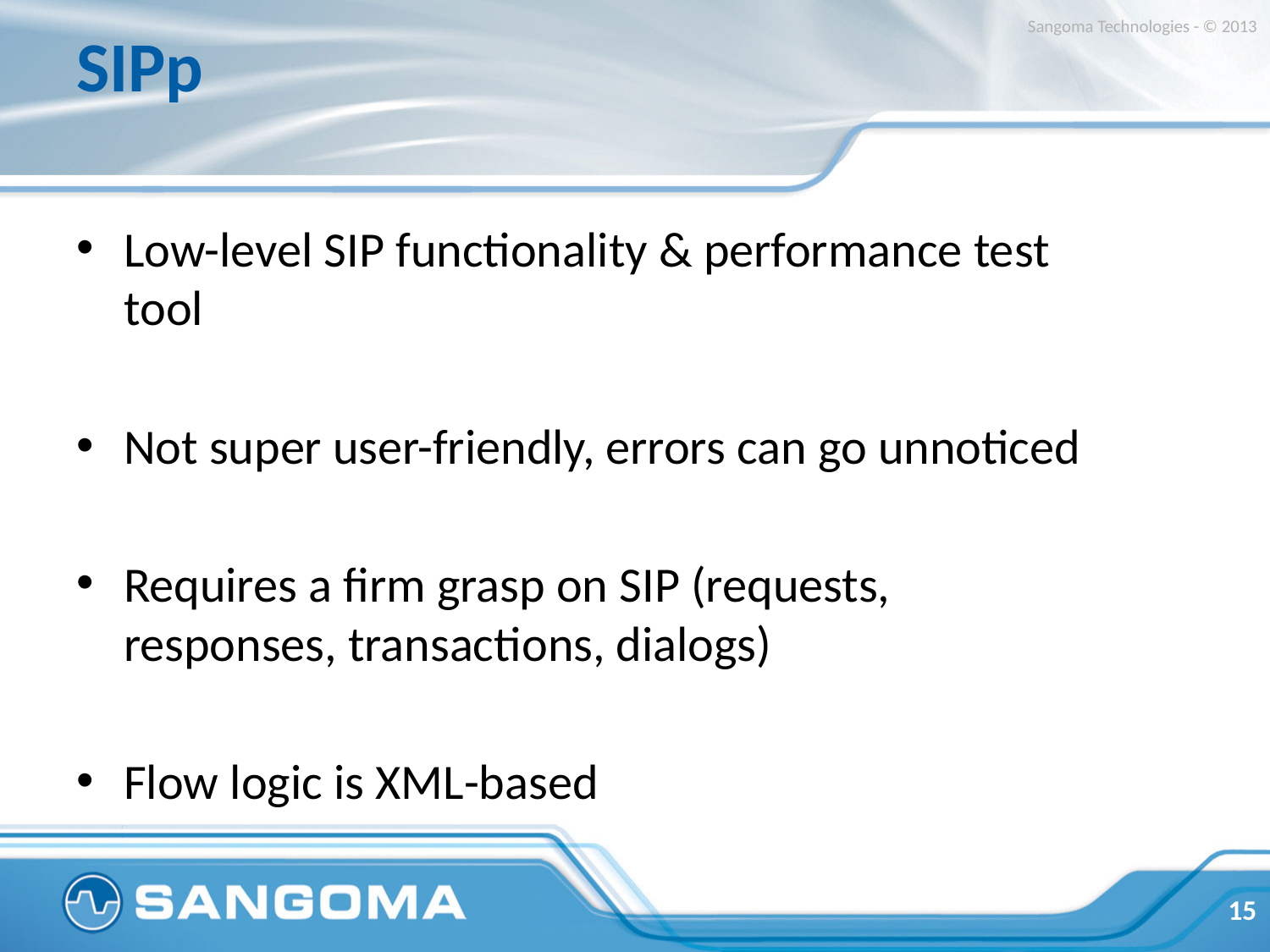

# SIPp
Sangoma Technologies - © 2013
Low-level SIP functionality & performance test tool

Not super user-friendly, errors can go unnoticed

Requires a firm grasp on SIP (requests, responses, transactions, dialogs)

Flow logic is XML-based

15